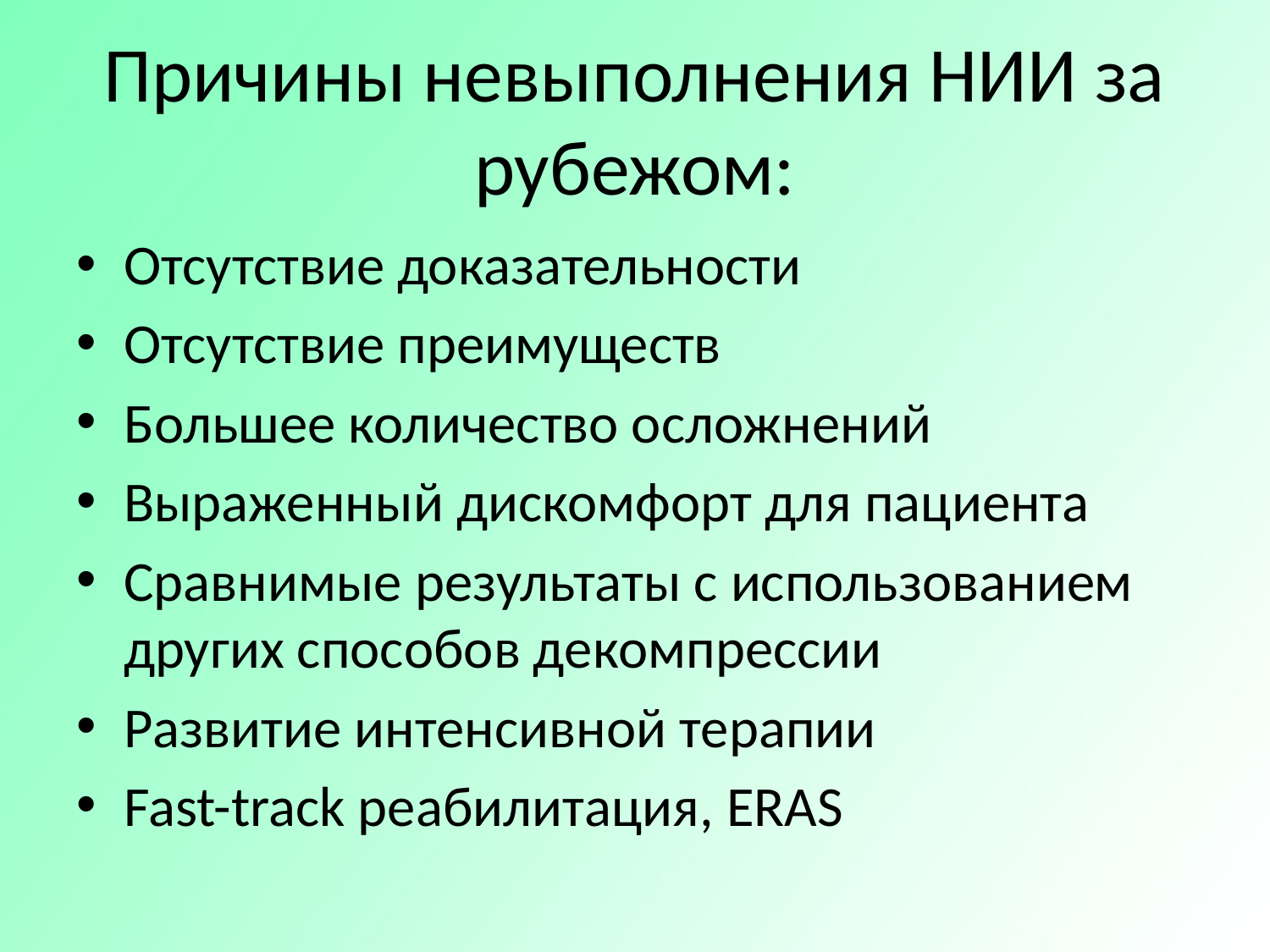

# Причины невыполнения НИИ за рубежом:
Отсутствие доказательности
Отсутствие преимуществ
Большее количество осложнений
Выраженный дискомфорт для пациента
Сравнимые результаты с использованием других способов декомпрессии
Развитие интенсивной терапии
Fast-track реабилитация, ERAS